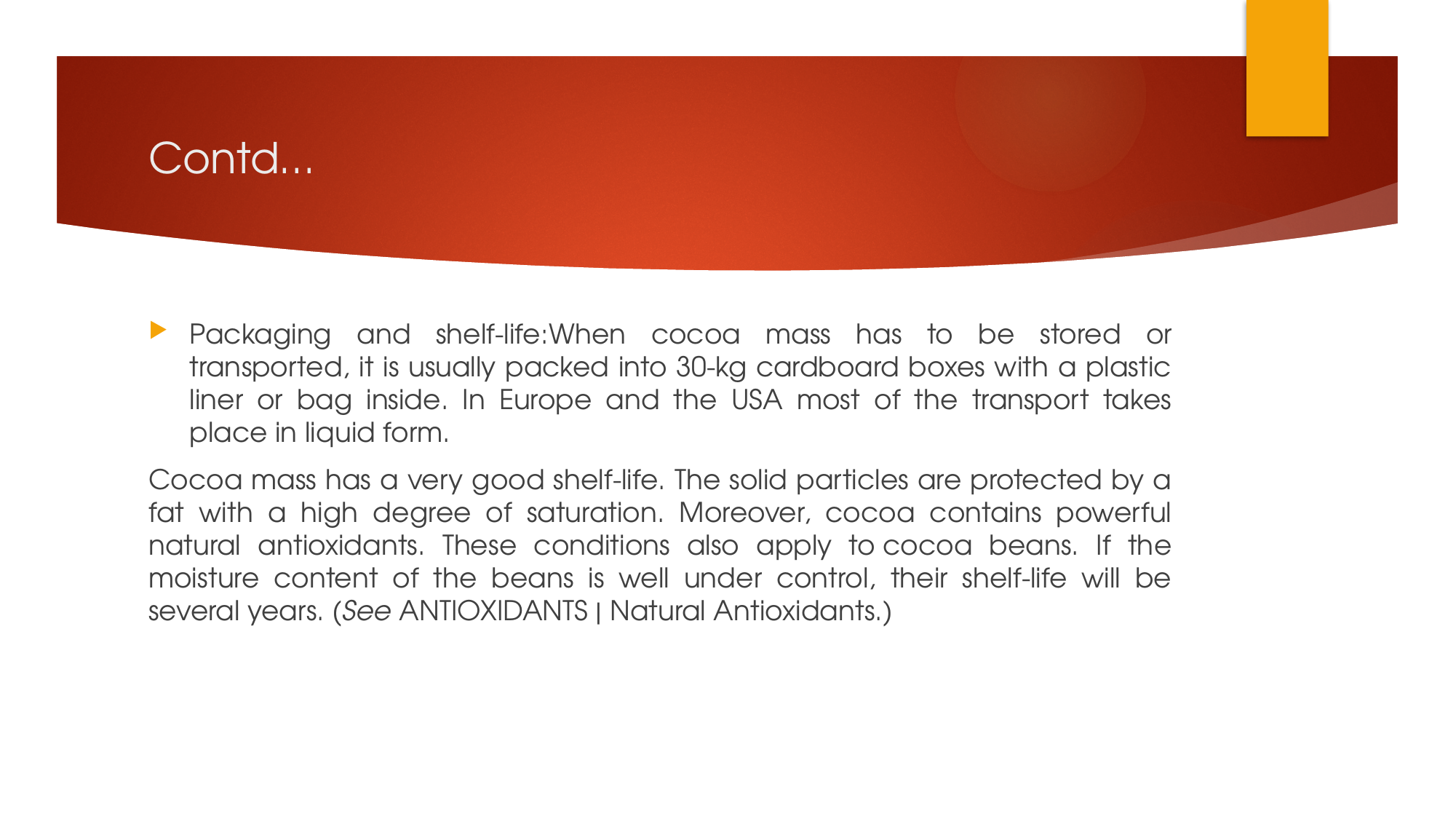

# Contd…
Packaging and shelf-life:When cocoa mass has to be stored or transported, it is usually packed into 30-kg cardboard boxes with a plastic liner or bag inside. In Europe and the USA most of the transport takes place in liquid form.
Cocoa mass has a very good shelf-life. The solid particles are protected by a fat with a high degree of saturation. Moreover, cocoa contains powerful natural antioxidants. These conditions also apply to cocoa beans. If the moisture content of the beans is well under control, their shelf-life will be several years. (See ANTIOXIDANTS | Natural Antioxidants.)